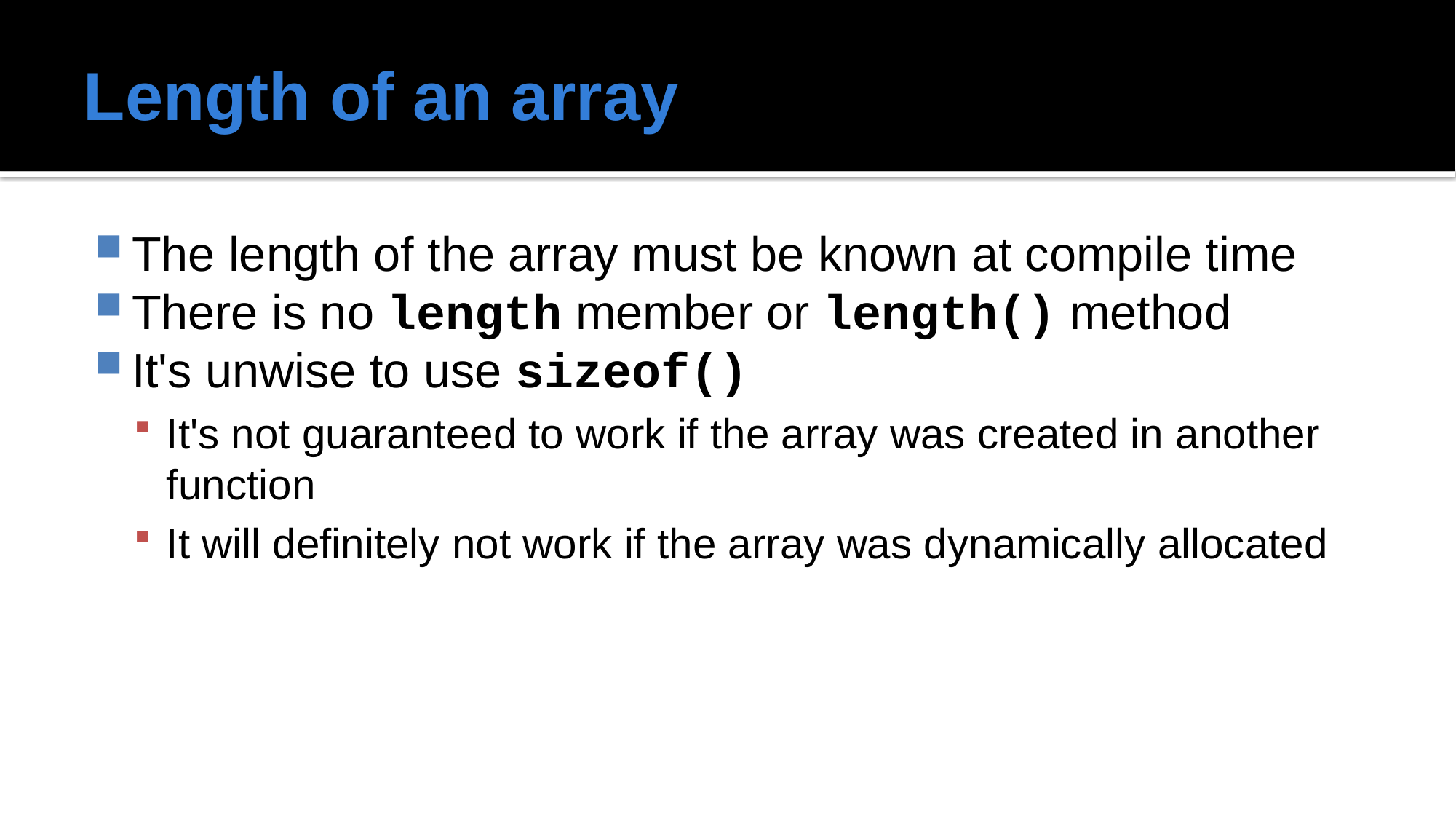

# Length of an array
The length of the array must be known at compile time
There is no length member or length() method
It's unwise to use sizeof()
It's not guaranteed to work if the array was created in another function
It will definitely not work if the array was dynamically allocated